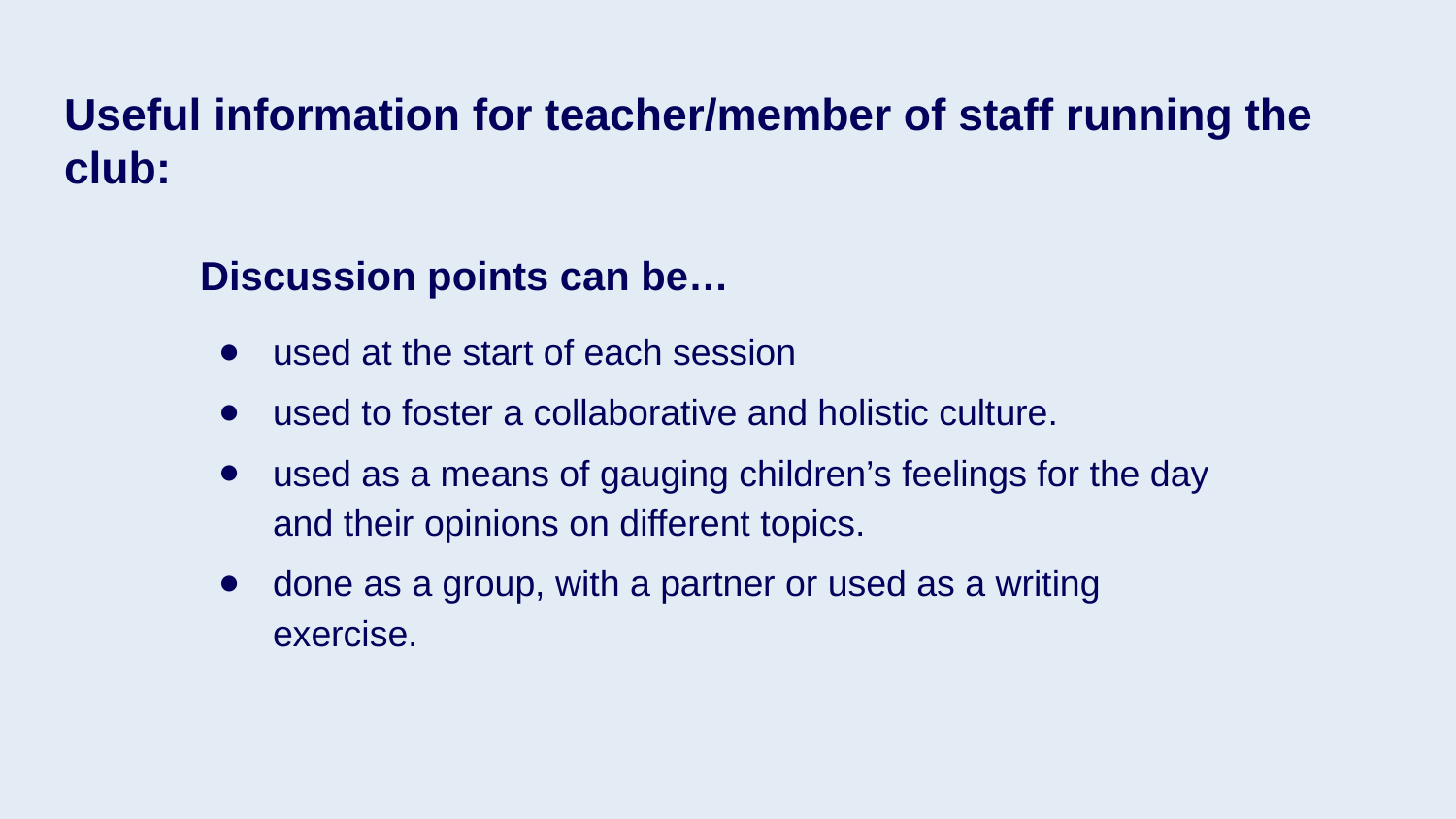

# Useful information for teacher/member of staff running the club:
Discussion points can be…
used at the start of each session
used to foster a collaborative and holistic culture.
used as a means of gauging children’s feelings for the day and their opinions on different topics.
done as a group, with a partner or used as a writing exercise.